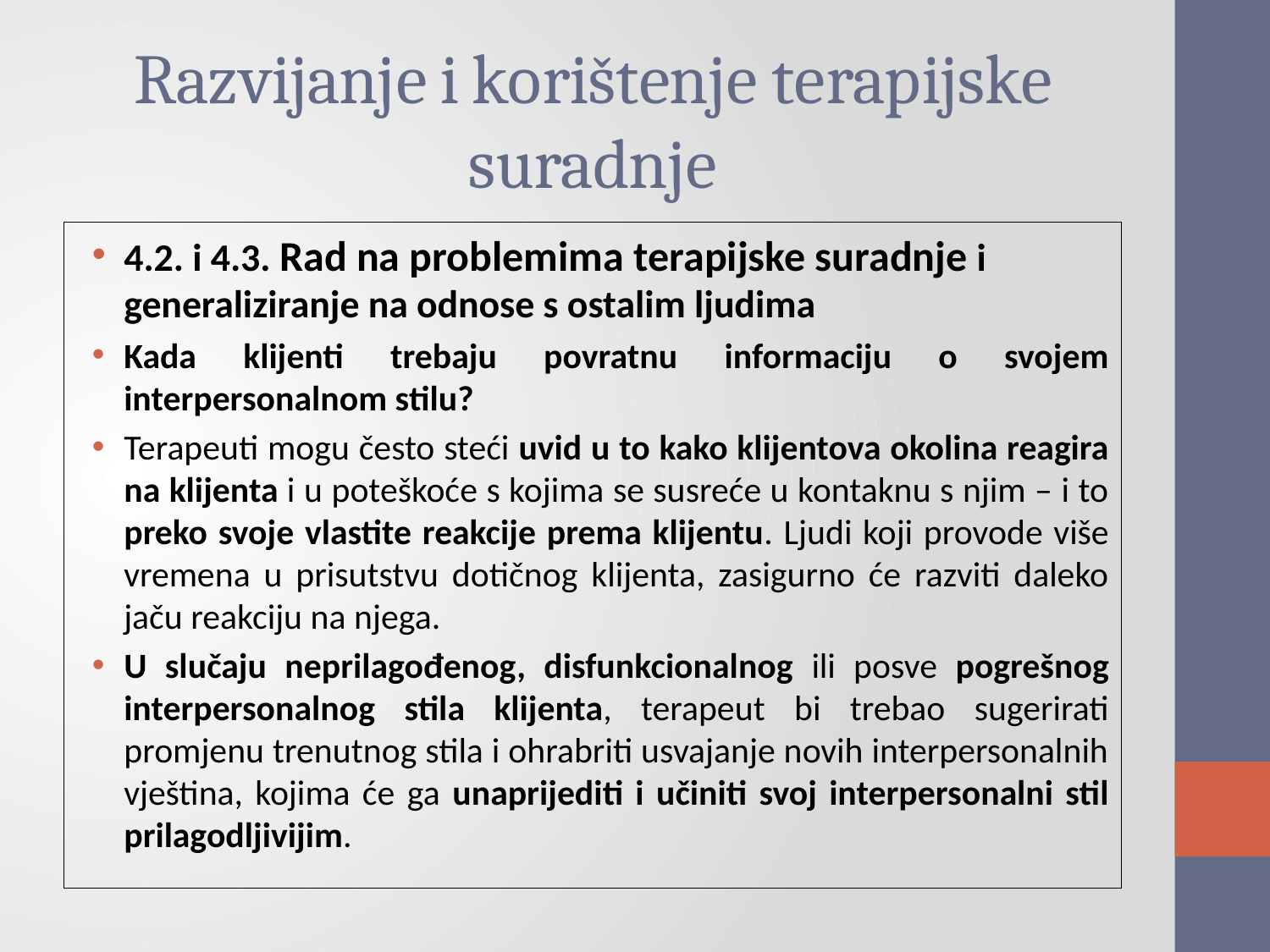

# Razvijanje i korištenje terapijske suradnje
4.2. i 4.3. Rad na problemima terapijske suradnje i generaliziranje na odnose s ostalim ljudima
Kada klijenti trebaju povratnu informaciju o svojem interpersonalnom stilu?
Terapeuti mogu često steći uvid u to kako klijentova okolina reagira na klijenta i u poteškoće s kojima se susreće u kontaknu s njim – i to preko svoje vlastite reakcije prema klijentu. Ljudi koji provode više vremena u prisutstvu dotičnog klijenta, zasigurno će razviti daleko jaču reakciju na njega.
U slučaju neprilagođenog, disfunkcionalnog ili posve pogrešnog interpersonalnog stila klijenta, terapeut bi trebao sugerirati promjenu trenutnog stila i ohrabriti usvajanje novih interpersonalnih vještina, kojima će ga unaprijediti i učiniti svoj interpersonalni stil prilagodljivijim.